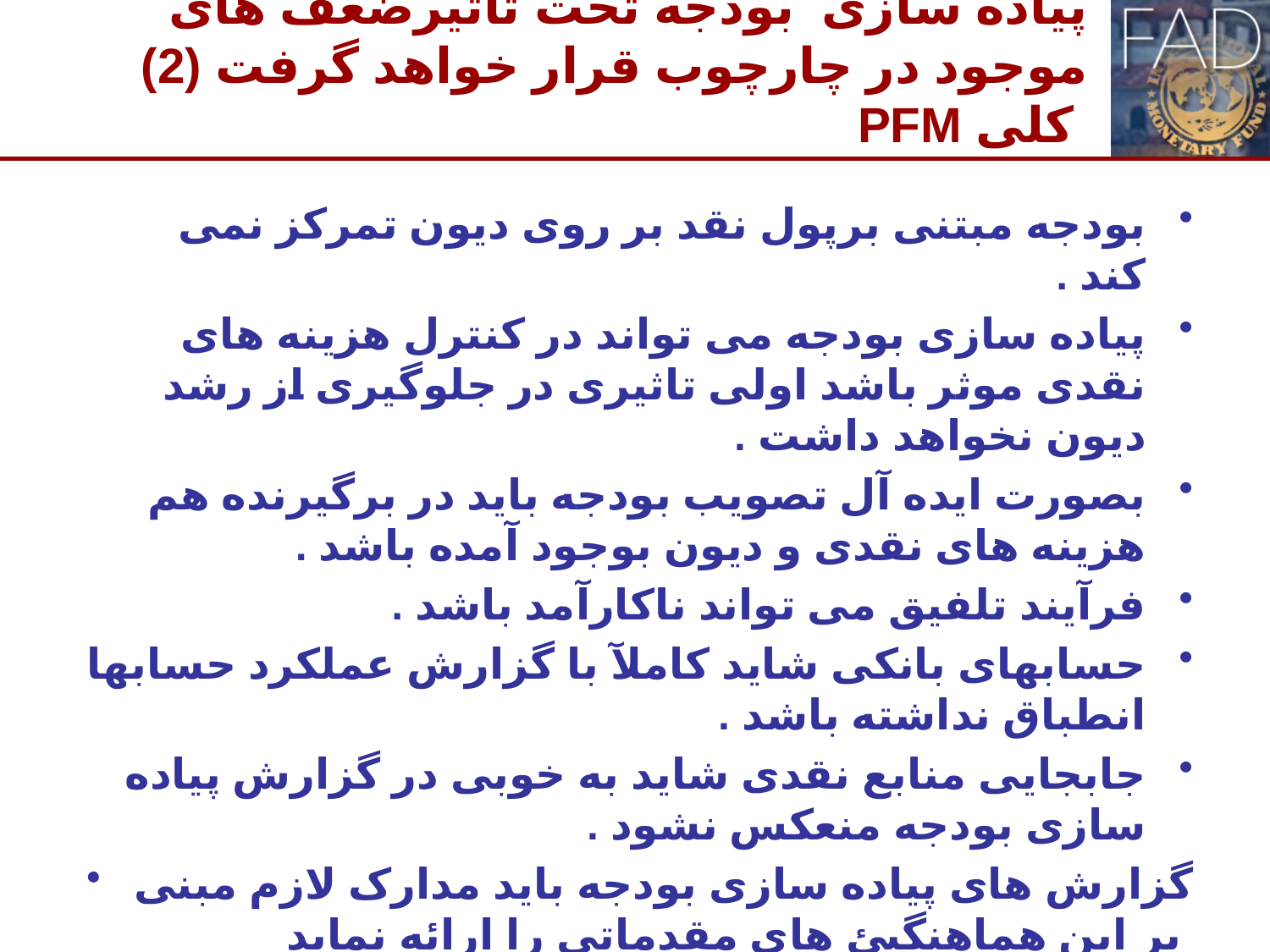

# پیاده سازی  بودجه تحت تاثیرضعف های موجود در چارچوب قرار خواهد گرفت (2) PFM کلی
بودجه مبتنی برپول نقد بر روی دیون تمرکز نمی کند .
پیاده سازی بودجه می تواند در کنترل هزینه های نقدی موثر باشد اولی تاثیری در جلوگیری از رشد دیون نخواهد داشت .
بصورت ایده آل تصویب بودجه باید در برگیرنده هم هزینه های نقدی و دیون بوجود آمده باشد .
فرآیند تلفیق می تواند ناکارآمد باشد .
حسابهای بانکی شاید کاملآ با گزارش عملکرد حسابها انطباق نداشته باشد .
جابجایی منابع نقدی شاید به خوبی در گزارش پیاده سازی بودجه منعکس نشود .
گزارش های پیاده سازی بودجه باید مدارک لازم مبنی بر این هماهنگیئ های مقدماتی را ارائه نماید
17